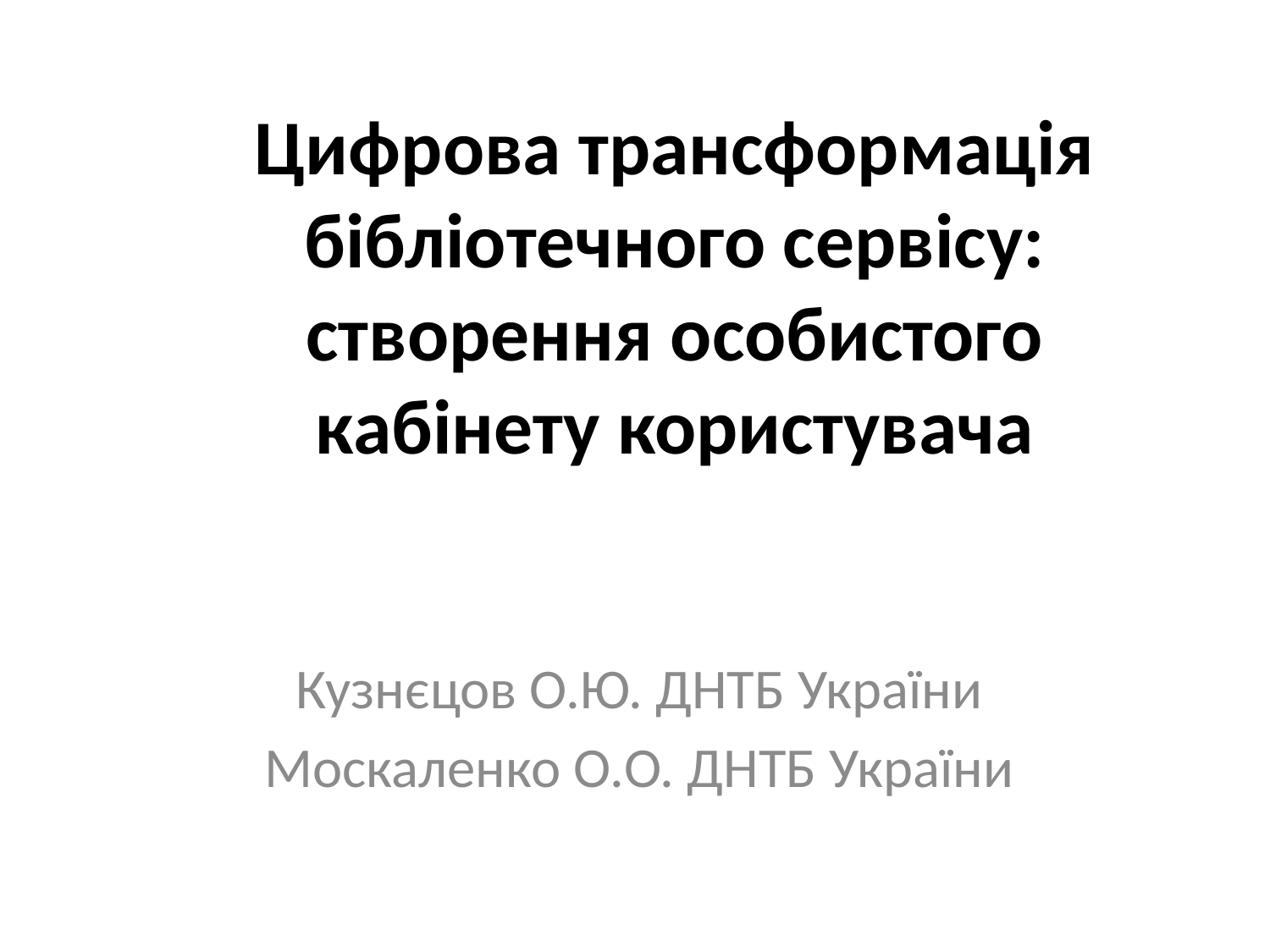

# Цифрова трансформація бібліотечного сервісу: створення особистого кабінету користувача
Кузнєцов О.Ю. ДНТБ України
Москаленко О.О. ДНТБ України